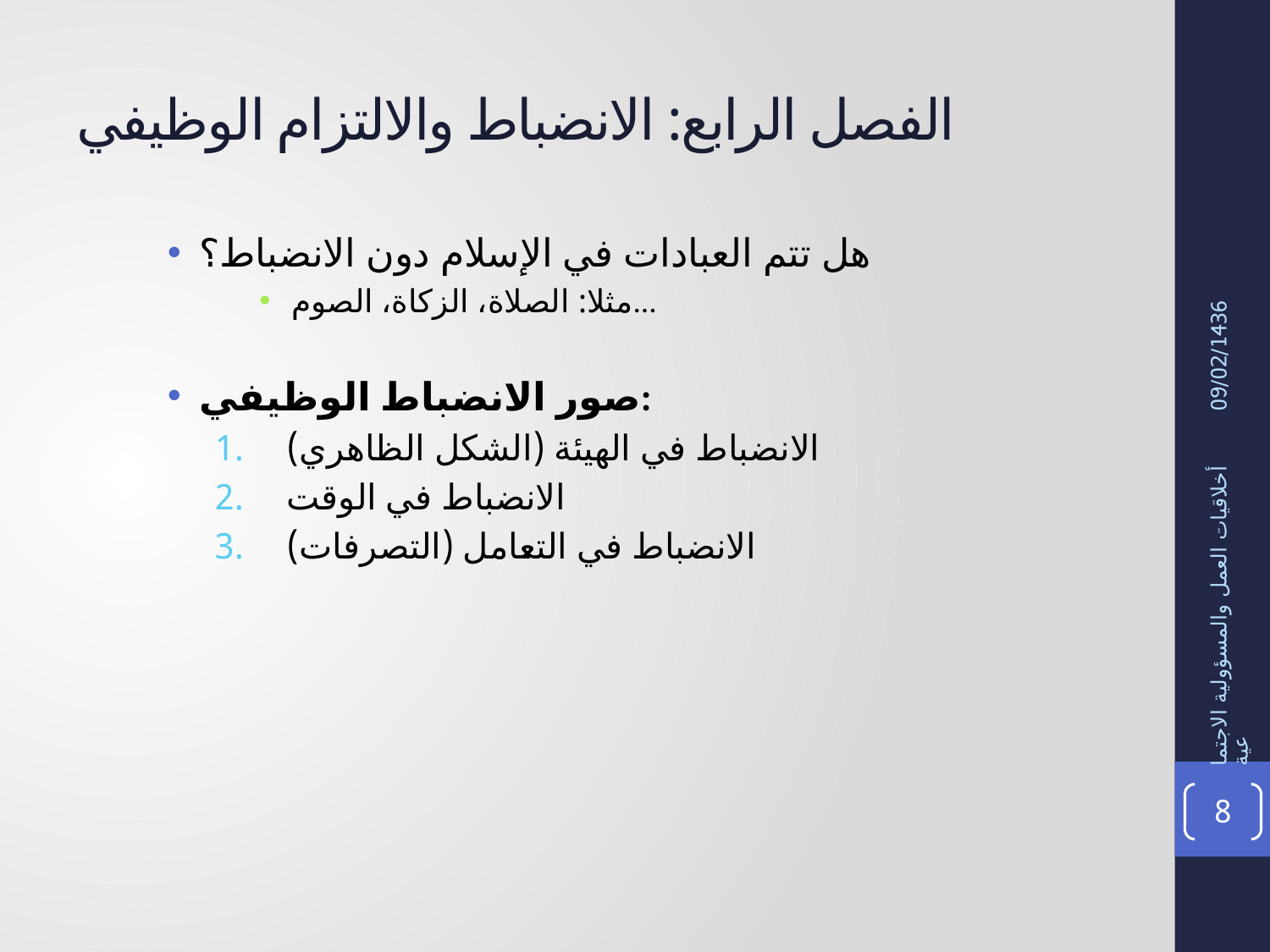

# الفصل الرابع: الانضباط والالتزام الوظيفي
هل تتم العبادات في الإسلام دون الانضباط؟
مثلا: الصلاة، الزكاة، الصوم...

صور الانضباط الوظيفي:
الانضباط في الهيئة (الشكل الظاهري)
الانضباط في الوقت
الانضباط في التعامل (التصرفات)

09/02/1436
أخلاقيات العمل والمسؤولية الاجتماعية
8